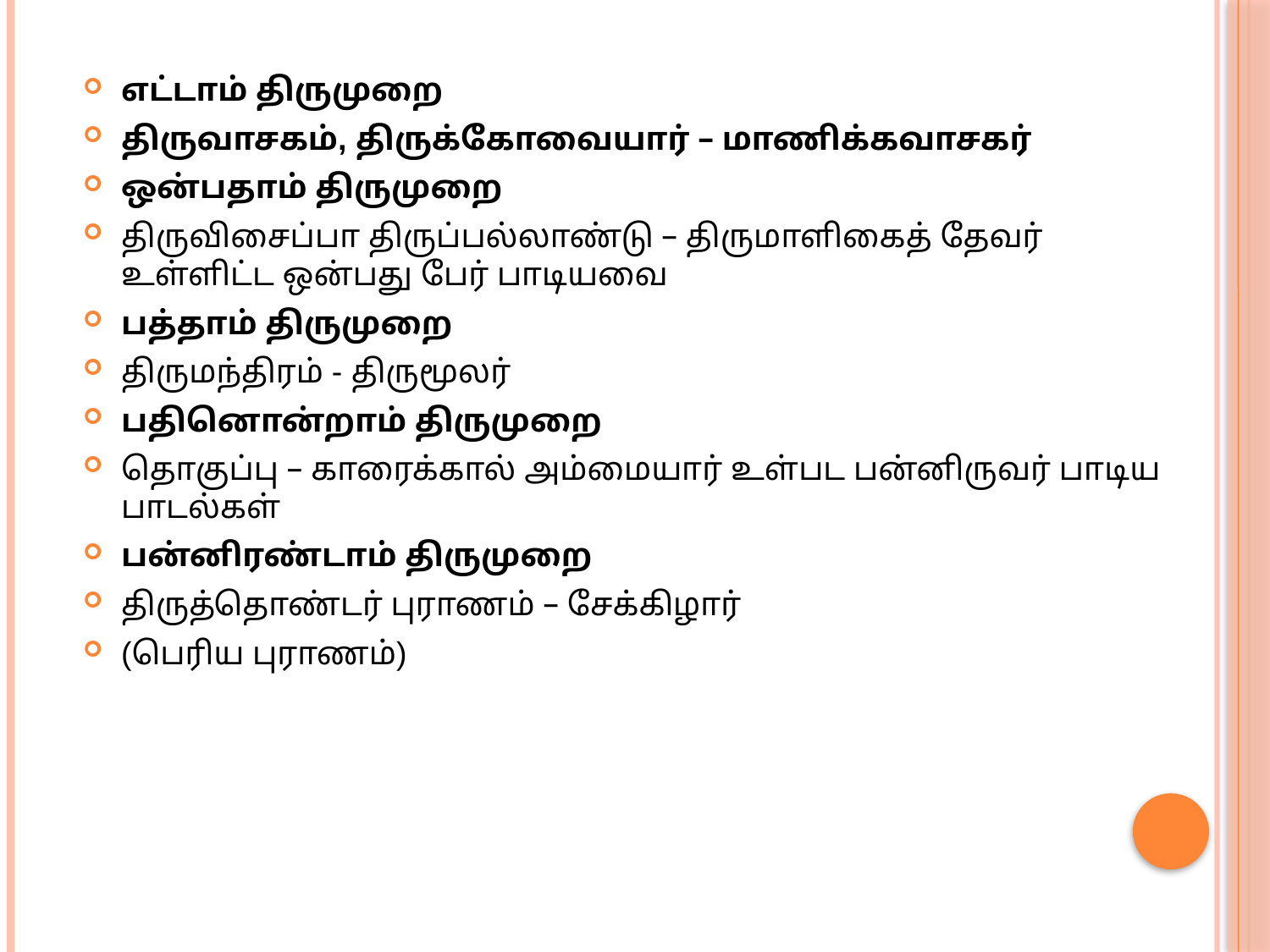

எட்டாம் திருமுறை
திருவாசகம், திருக்கோவையார் – மாணிக்கவாசகர்
ஒன்பதாம் திருமுறை
திருவிசைப்பா திருப்பல்லாண்டு – திருமாளிகைத் தேவர் உள்ளிட்ட ஒன்பது பேர் பாடியவை
பத்தாம் திருமுறை
திருமந்திரம் - திருமூலர்
பதினொன்றாம் திருமுறை
தொகுப்பு – காரைக்கால் அம்மையார் உள்பட பன்னிருவர் பாடிய பாடல்கள்
பன்னிரண்டாம் திருமுறை
திருத்தொண்டர் புராணம் – சேக்கிழார்
(பெரிய புராணம்)